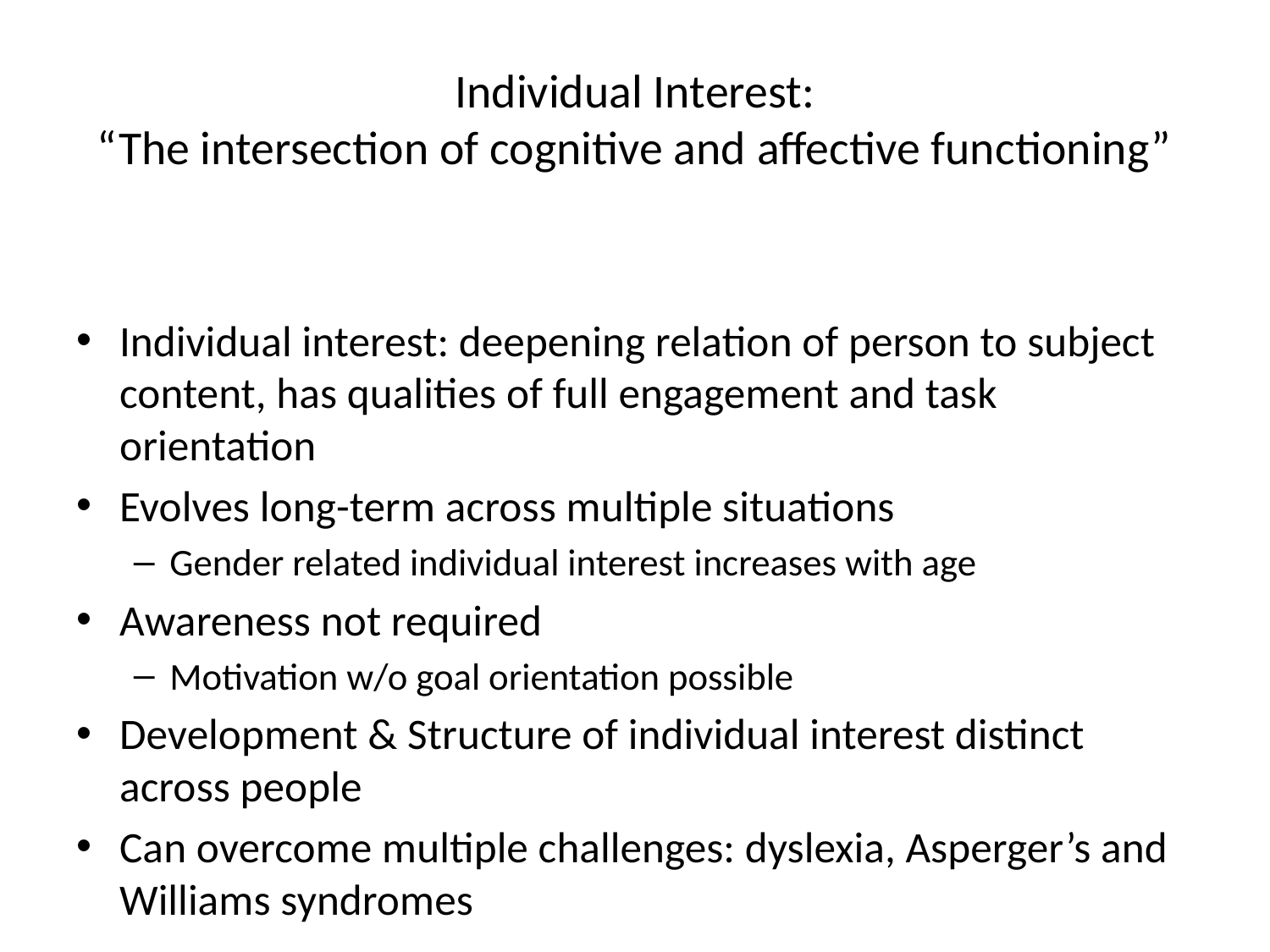

# Individual Interest: “The intersection of cognitive and affective functioning”
Individual interest: deepening relation of person to subject content, has qualities of full engagement and task orientation
Evolves long-term across multiple situations
Gender related individual interest increases with age
Awareness not required
Motivation w/o goal orientation possible
Development & Structure of individual interest distinct across people
Can overcome multiple challenges: dyslexia, Asperger’s and Williams syndromes